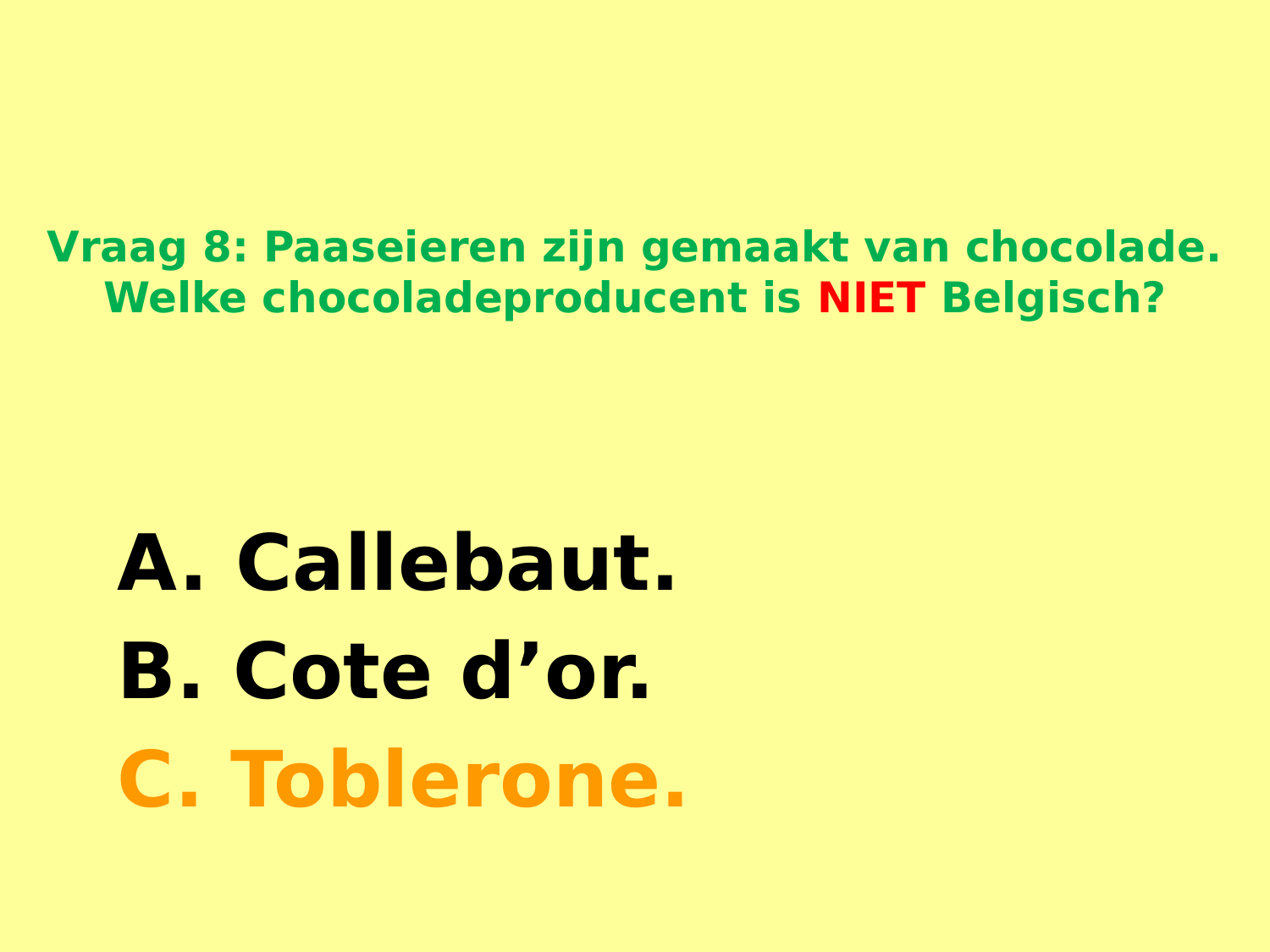

# Vraag 8: Paaseieren zijn gemaakt van chocolade. Welke chocoladeproducent is NIET Belgisch?
A. Callebaut.
B. Cote d’or.
C. Toblerone.